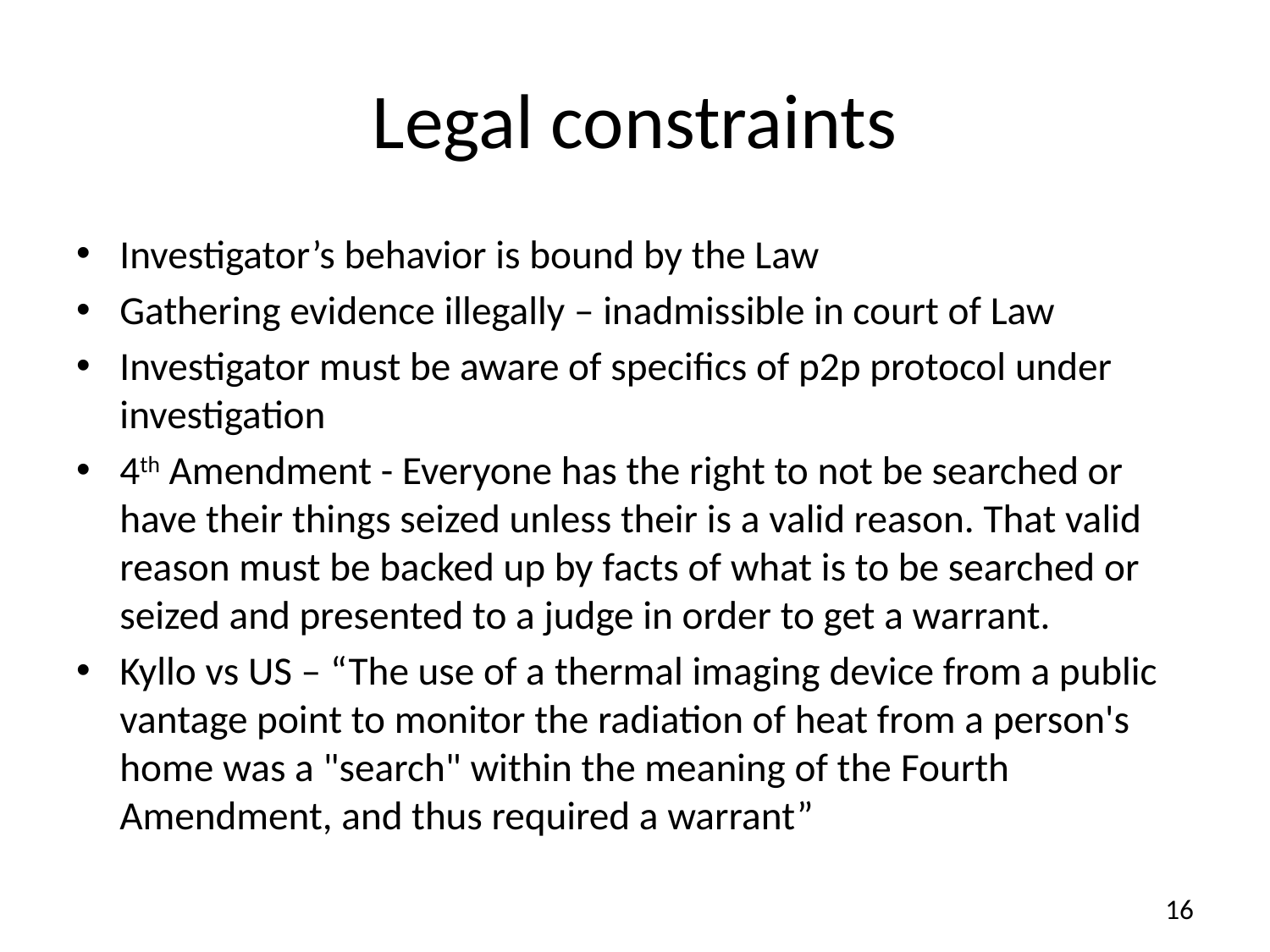

# Legal constraints
Investigator’s behavior is bound by the Law
Gathering evidence illegally – inadmissible in court of Law
Investigator must be aware of specifics of p2p protocol under investigation
4th Amendment - Everyone has the right to not be searched or have their things seized unless their is a valid reason. That valid reason must be backed up by facts of what is to be searched or seized and presented to a judge in order to get a warrant.
Kyllo vs US – “The use of a thermal imaging device from a public vantage point to monitor the radiation of heat from a person's home was a "search" within the meaning of the Fourth Amendment, and thus required a warrant”
16